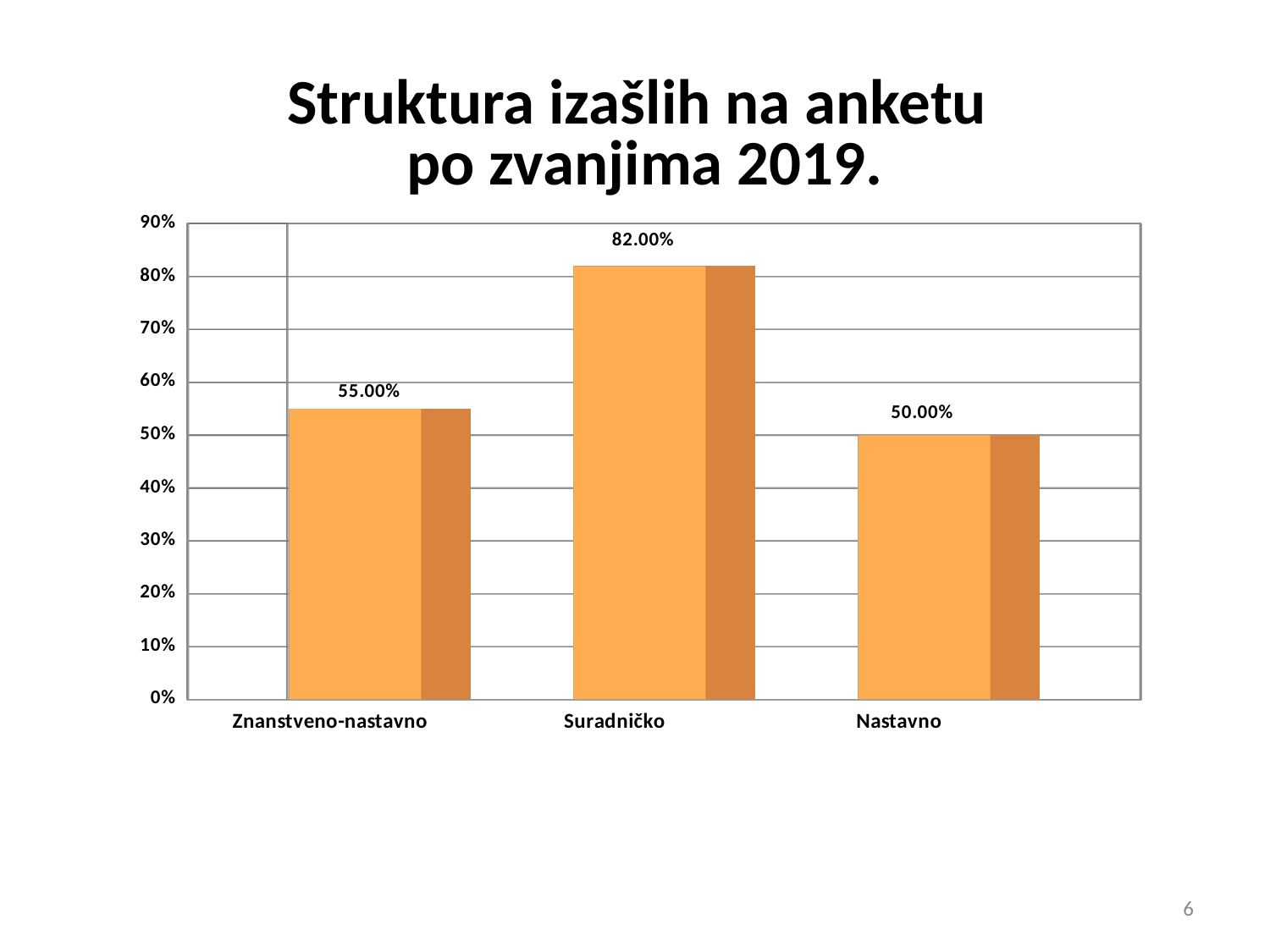

# Struktura izašlih na anketu po zvanjima 2019.

[unsupported chart]

6